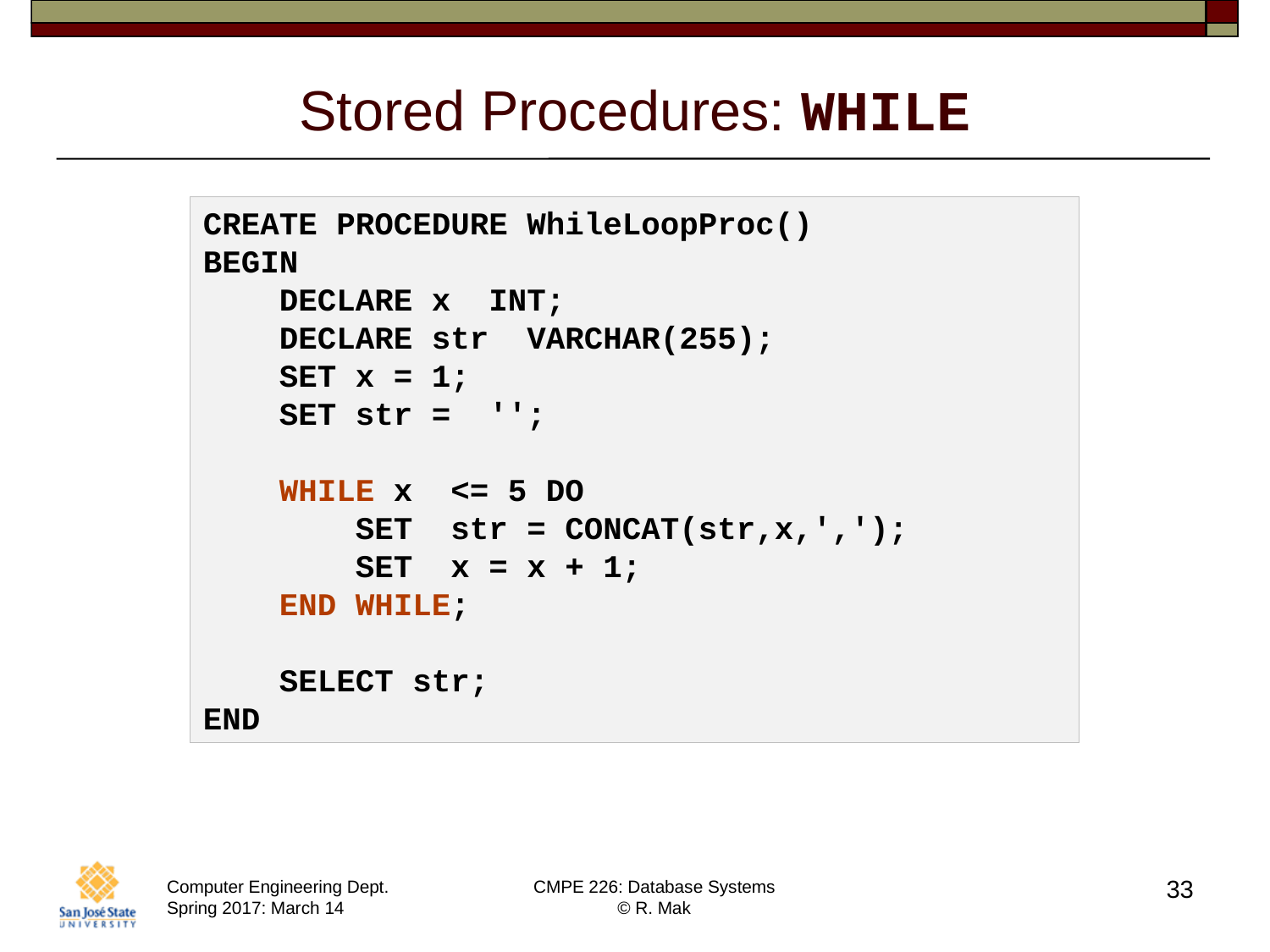

# Stored Procedures: WHILE
CREATE PROCEDURE WhileLoopProc()
BEGIN
    DECLARE x  INT;
    DECLARE str  VARCHAR(255);
    SET x = 1;
    SET str =  '';

    WHILE x  <= 5 DO
        SET  str = CONCAT(str,x,',');
        SET  x = x + 1;
    END WHILE;

    SELECT str;
END
33